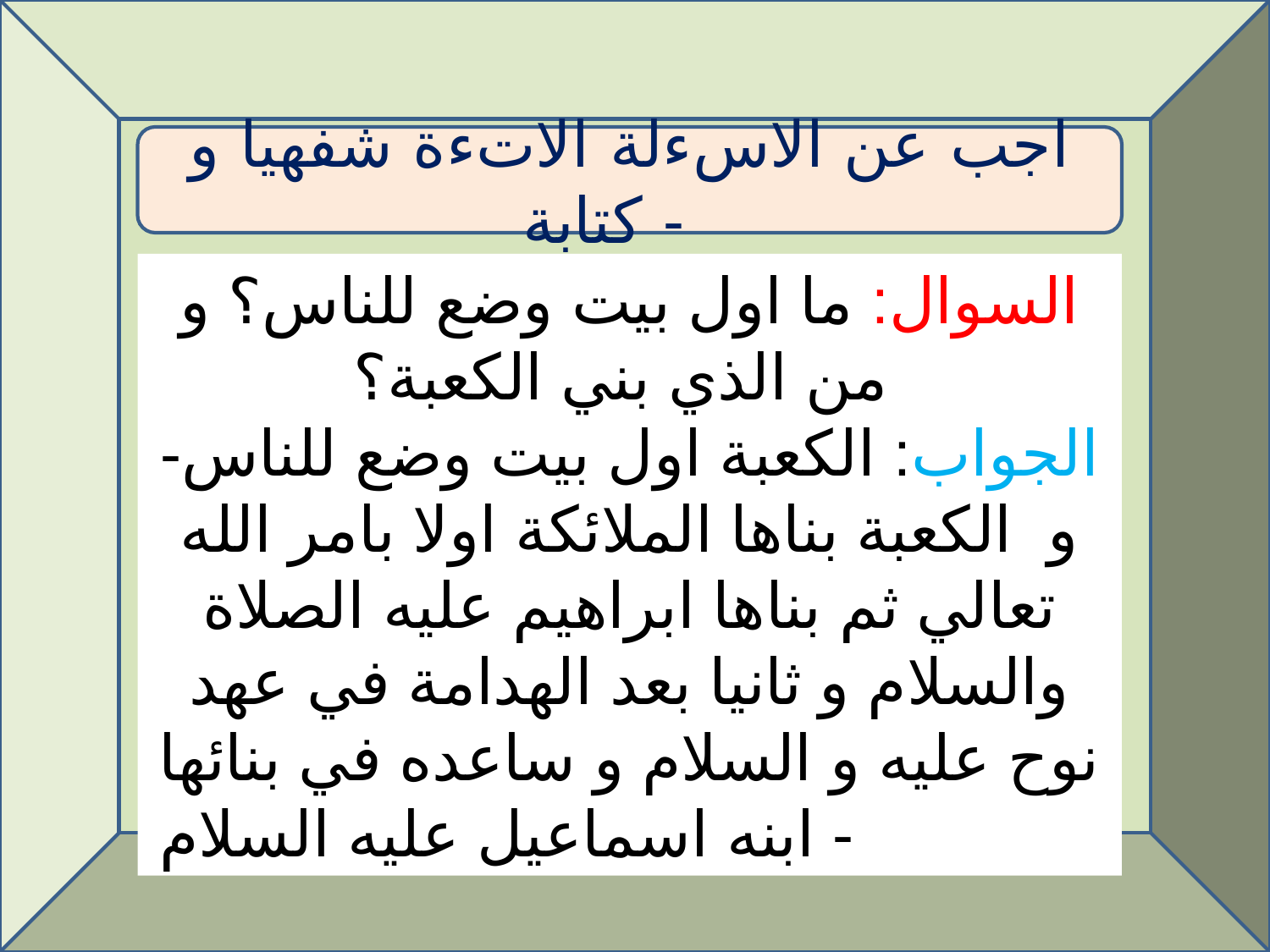

اجب عن الاسءلة الاتءة شفهيا و كتابة -
السوال: ما اول بيت وضع للناس؟ و من الذي بني الكعبة؟
الجواب: الكعبة اول بيت وضع للناس- و  الكعبة بناها الملائكة اولا بامر الله تعالي ثم بناها ابراهيم عليه الصلاة والسلام و ثانيا بعد الهدامة في عهد نوح عليه و السلام و ساعده في بنائها ابنه اسماعيل عليه السلام -